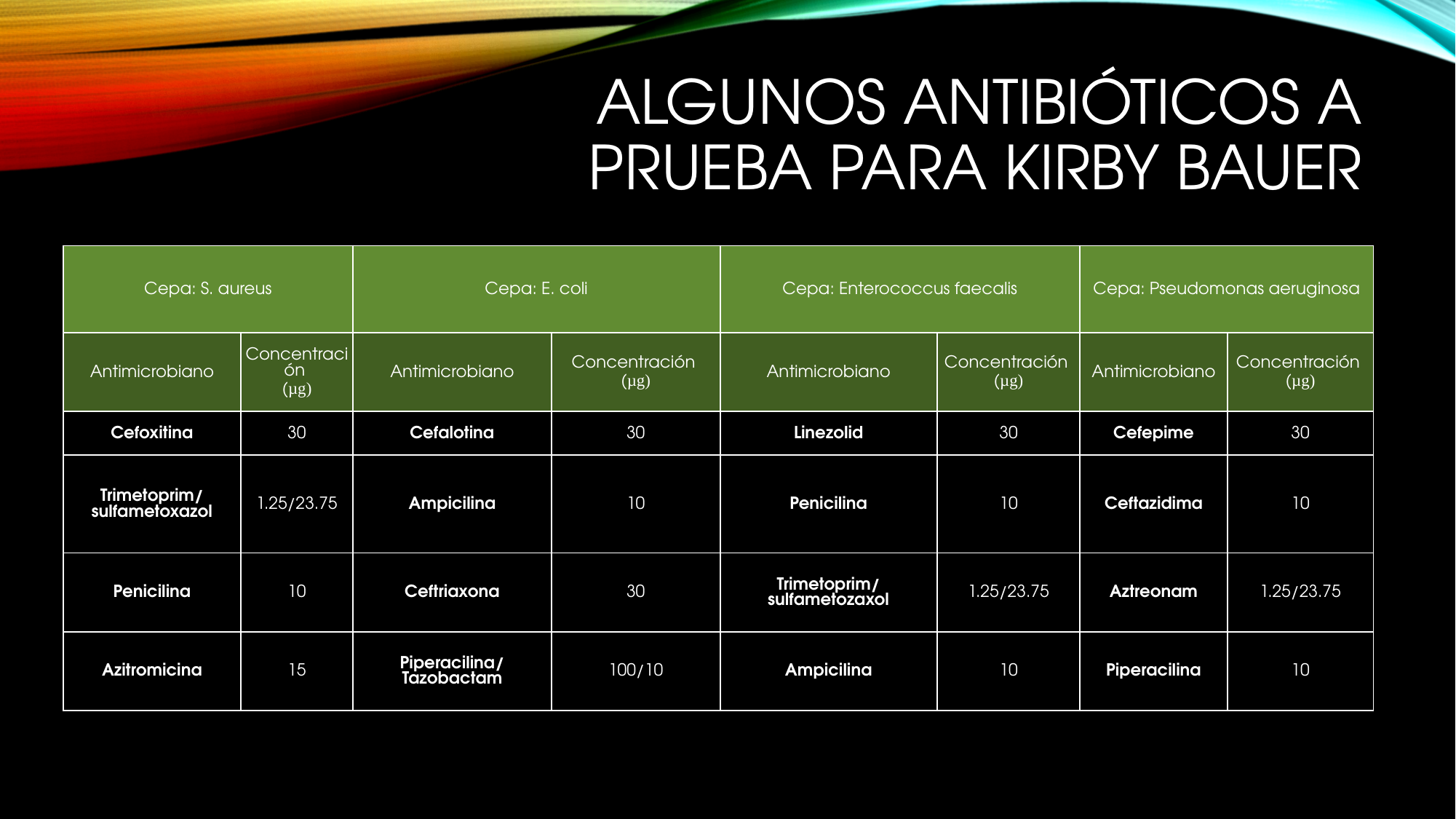

# ALGUNOS ANTIBIÓTICOS A PRUEBA PARA KiRBY BAUER
| Cepa: S. aureus |  | Cepa: E. coli |  | Cepa: Enterococcus faecalis |  | Cepa: Pseudomonas aeruginosa |  |
| --- | --- | --- | --- | --- | --- | --- | --- |
| Antimicrobiano | Concentración (µg) | Antimicrobiano | Concentración (µg) | Antimicrobiano | Concentración (µg) | Antimicrobiano | Concentración (µg) |
| Cefoxitina | 30 | Cefalotina | 30 | Linezolid | 30 | Cefepime | 30 |
| Trimetoprim/ sulfametoxazol | 1.25/23.75 | Ampicilina | 10 | Penicilina | 10 | Ceftazidima | 10 |
| Penicilina | 10 | Ceftriaxona | 30 | Trimetoprim/ sulfametozaxol | 1.25/23.75 | Aztreonam | 1.25/23.75 |
| Azitromicina | 15 | Piperacilina/ Tazobactam | 100/10 | Ampicilina | 10 | Piperacilina | 10 |